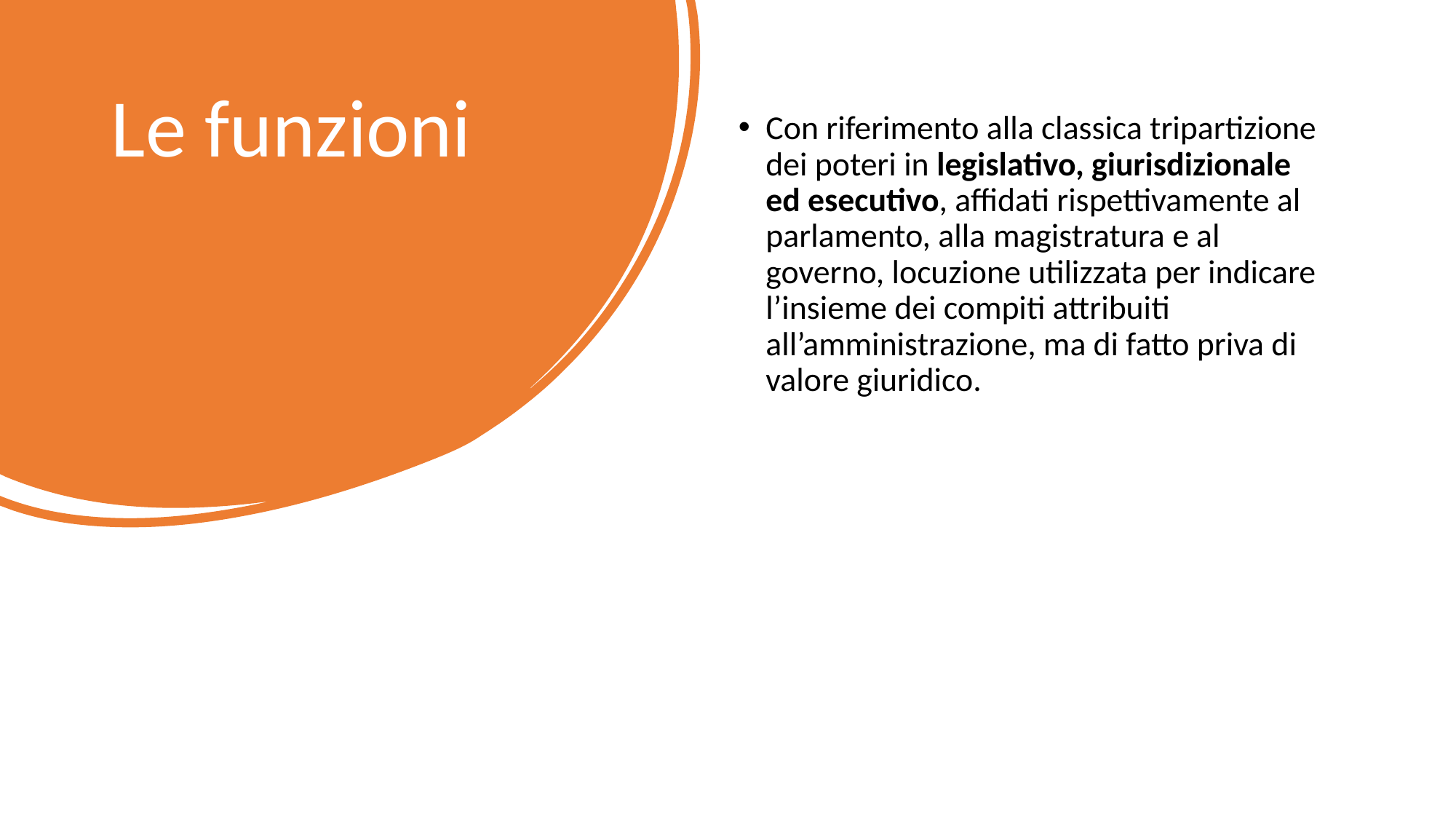

# Le funzioni
Con riferimento alla classica tripartizione dei poteri in legislativo, giurisdizionale ed esecutivo, affidati rispettivamente al parlamento, alla magistratura e al governo, locuzione utilizzata per indicare l’insieme dei compiti attribuiti all’amministrazione, ma di fatto priva di valore giuridico.